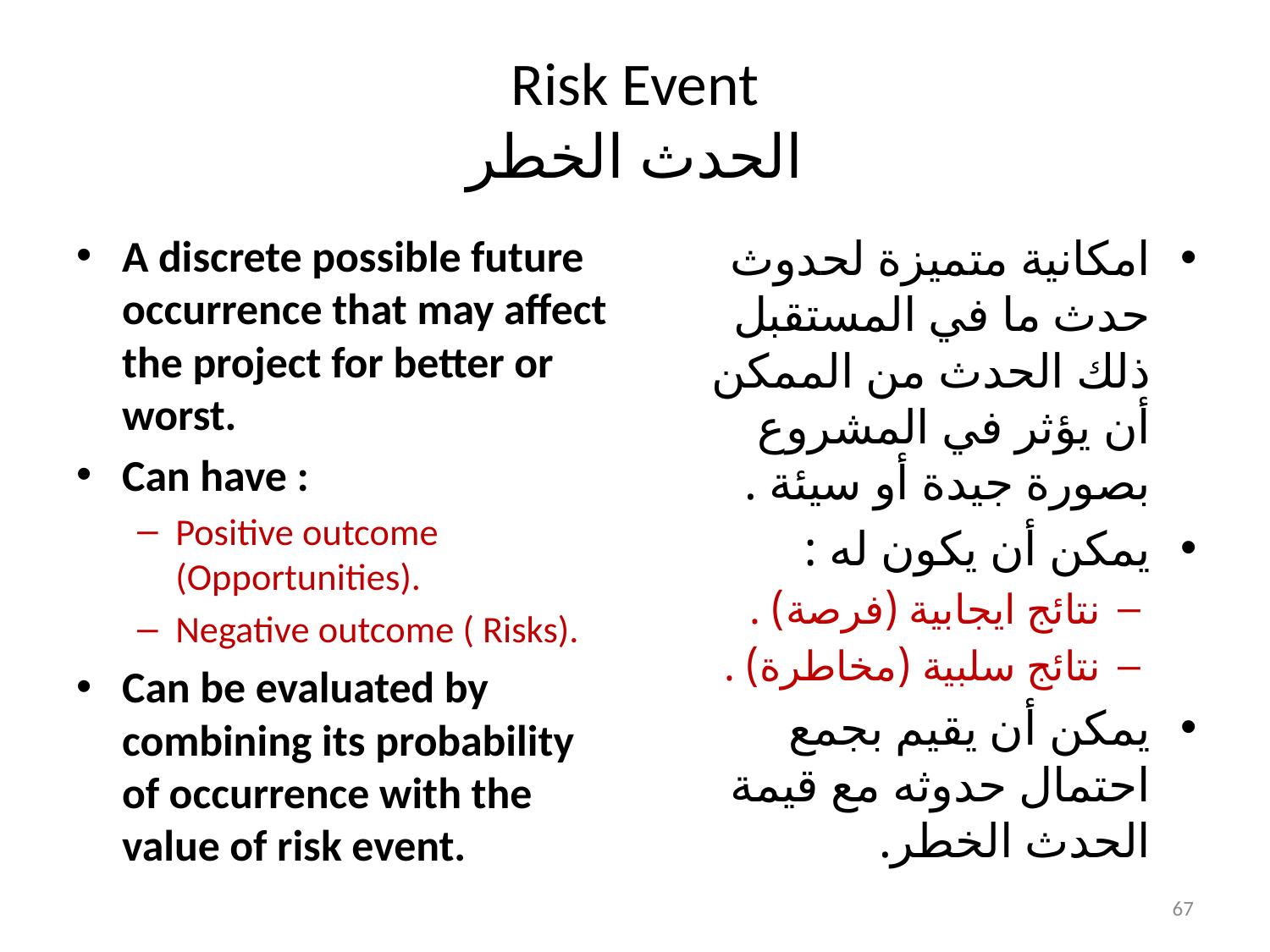

# Risk Event الحدث الخطر
A discrete possible future occurrence that may affect the project for better or worst.
Can have :
Positive outcome (Opportunities).
Negative outcome ( Risks).
Can be evaluated by combining its probability of occurrence with the value of risk event.
امكانية متميزة لحدوث حدث ما في المستقبل ذلك الحدث من الممكن أن يؤثر في المشروع بصورة جيدة أو سيئة .
يمكن أن يكون له :
نتائج ايجابية (فرصة) .
نتائج سلبية (مخاطرة) .
يمكن أن يقيم بجمع احتمال حدوثه مع قيمة الحدث الخطر.
67